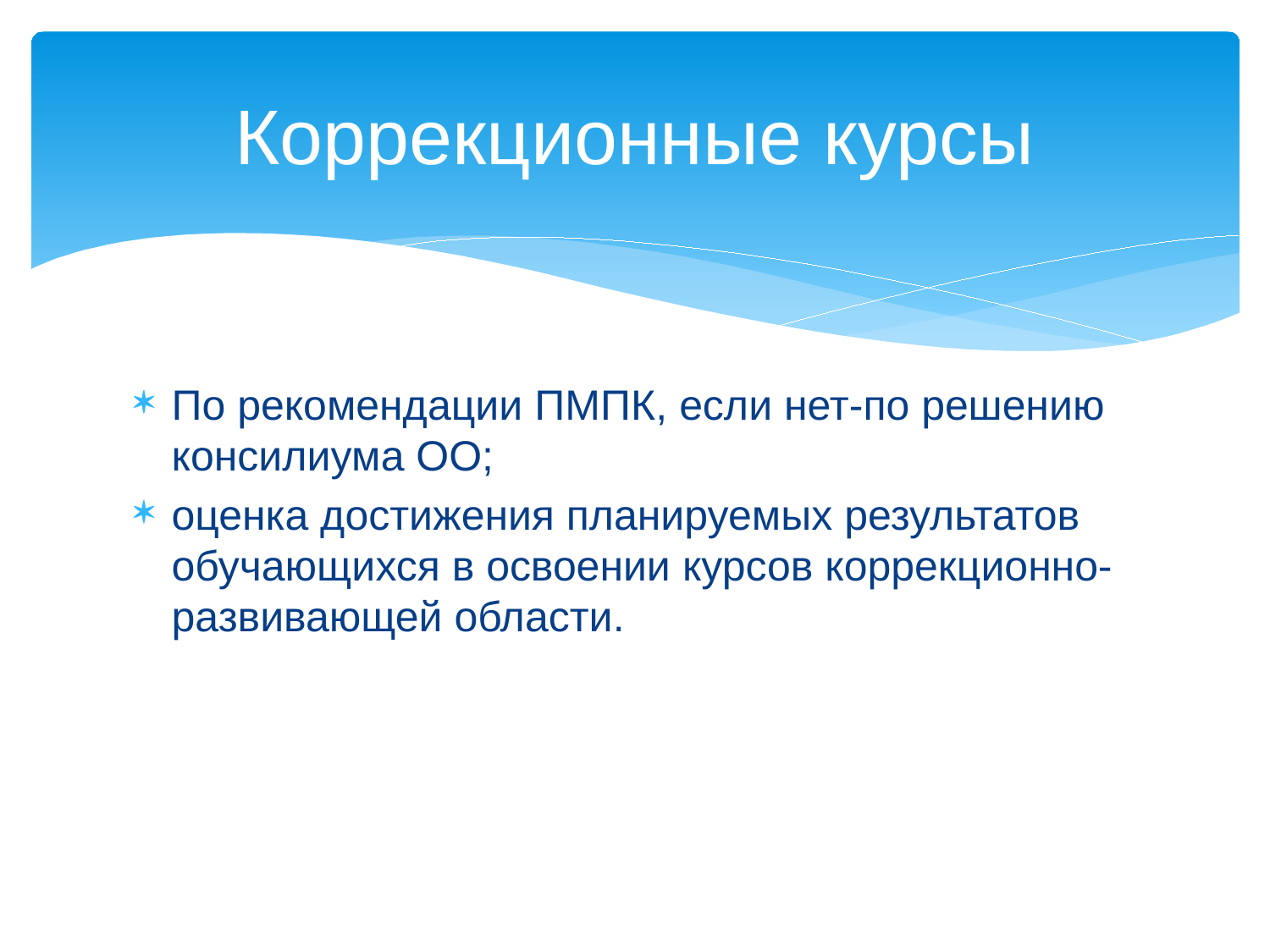

# Коррекционные курсы
По рекомендации ПМПК, если нет-по решению консилиума ОО;
оценка достижения планируемых результатов обучающихся в освоении курсов коррекционно-развивающей области.